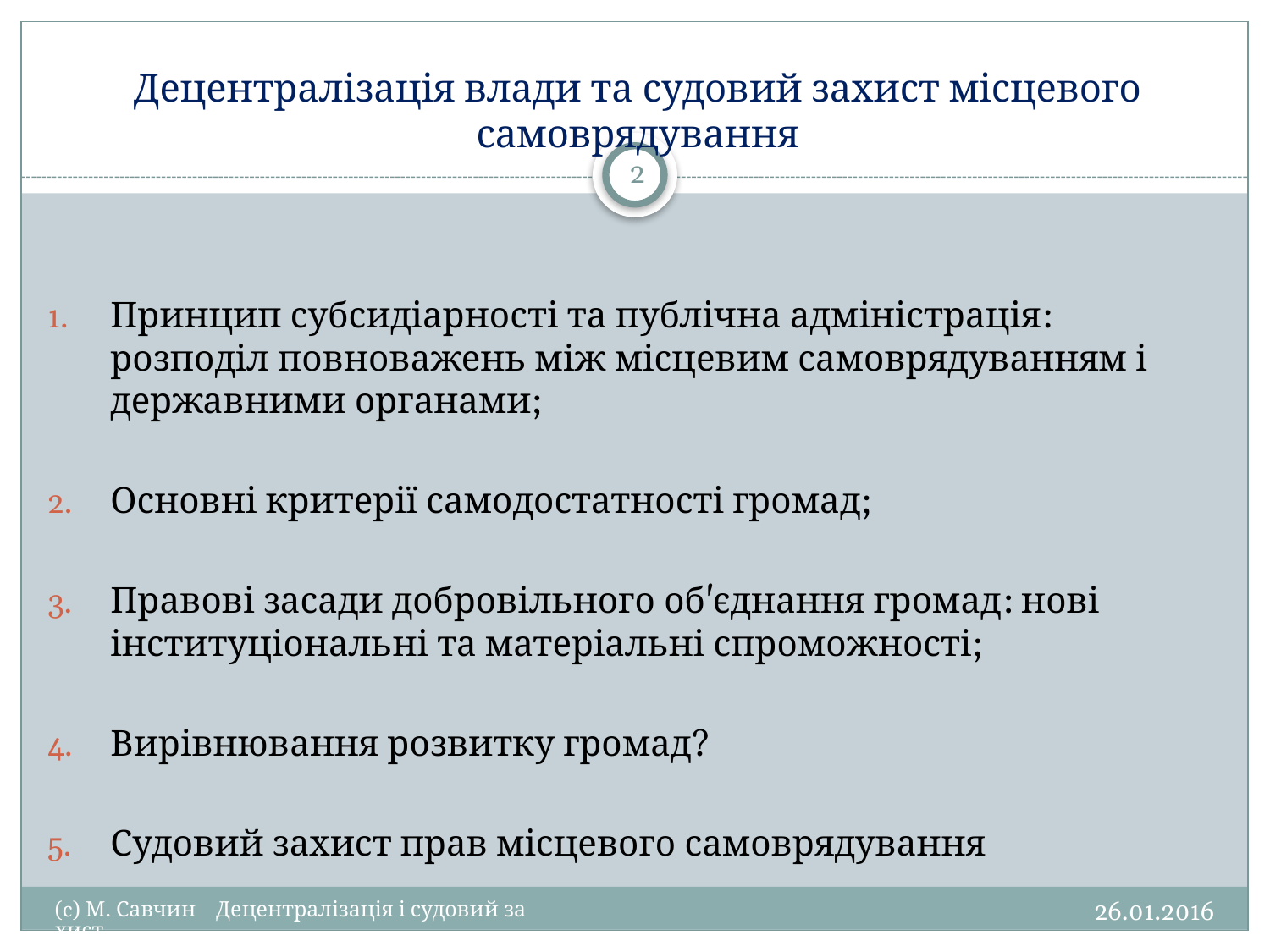

# Децентралізація влади та судовий захист місцевого самоврядування
2

Принцип субсидіарності та публічна адміністрація: розподіл повноважень між місцевим самоврядуванням і державними органами;

Основні критерії самодостатності громад;

Правові засади добровільного об'єднання громад: нові інституціональні та матеріальні спроможності;

Вирівнювання розвитку громад?

Судовий захист прав місцевого самоврядування
26.01.2016
(c) М. Савчин    Децентралізація і судовий захист